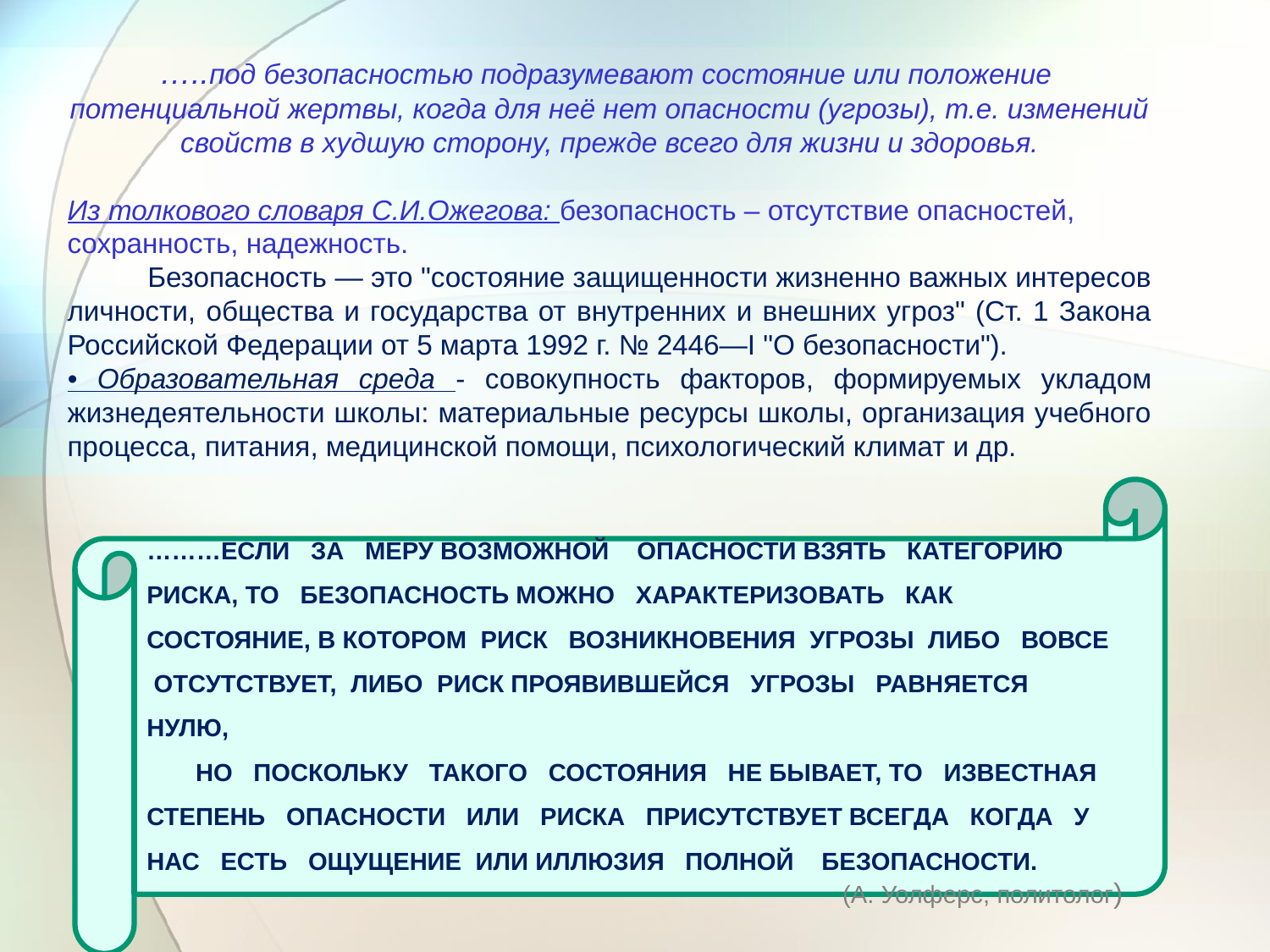

…..под безопасностью подразумевают состояние или положение  потенциальной жертвы, когда для неё нет опасности (угрозы), т.е. изменений свойств в худшую сторону, прежде всего для жизни и здоровья.
Из толкового словаря С.И.Ожегова: безопасность – отсутствие опасностей, сохранность, надежность.
          Безопасность — это "состояние защищенности жизненно важных интересов личности, общества и государства от внутренних и внешних угроз" (Ст. 1 Закона Российской Федерации от 5 марта 1992 г. № 2446—I "О безопасности").
• Образовательная среда - совокупность факторов, формируемых укладом жизнедеятельности школы: материальные ресурсы школы, организация учебного процесса, питания, медицинской помощи, психологический климат и др.

………ЕСЛИ   ЗА   МЕРУ ВОЗМОЖНОЙ    ОПАСНОСТИ ВЗЯТЬ   КАТЕГОРИЮ РИСКА, ТО   БЕЗОПАСНОСТЬ МОЖНО   ХАРАКТЕРИЗОВАТЬ   КАК  СОСТОЯНИЕ, В КОТОРОМ  РИСК   ВОЗНИКНОВЕНИЯ  УГРОЗЫ  ЛИБО   ВОВСЕ   ОТСУТСТВУЕТ,  ЛИБО  РИСК ПРОЯВИВШЕЙСЯ   УГРОЗЫ   РАВНЯЕТСЯ   НУЛЮ,
       НО   ПОСКОЛЬКУ   ТАКОГО   СОСТОЯНИЯ   НЕ БЫВАЕТ, ТО   ИЗВЕСТНАЯ   СТЕПЕНЬ   ОПАСНОСТИ   ИЛИ   РИСКА   ПРИСУТСТВУЕТ ВСЕГДА   КОГДА   У   НАС   ЕСТЬ   ОЩУЩЕНИЕ  ИЛИ ИЛЛЮЗИЯ   ПОЛНОЙ    БЕЗОПАСНОСТИ.
                              (А. Уолферс, политолог)